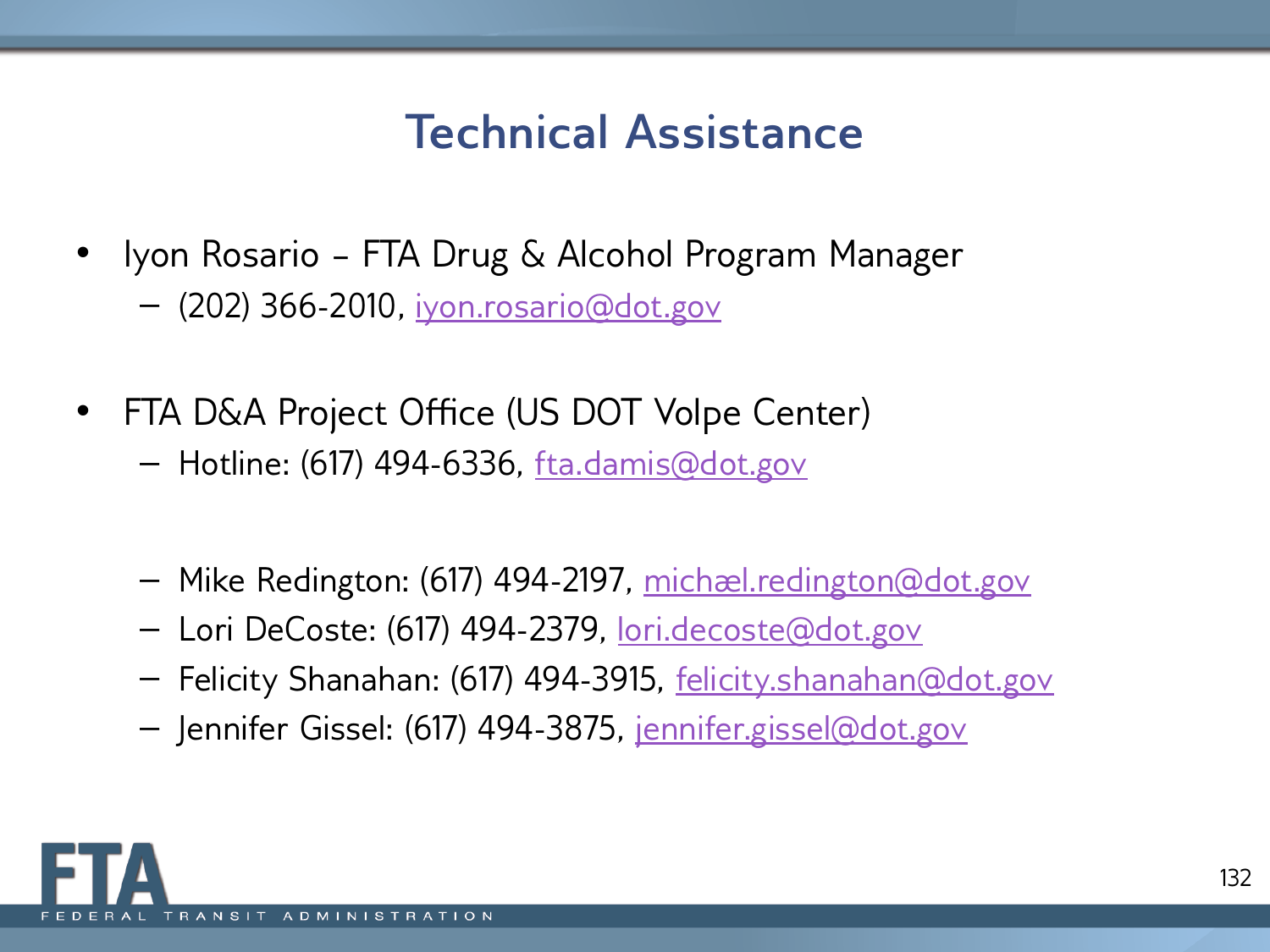

# Technical Assistance
Iyon Rosario – FTA Drug & Alcohol Program Manager
(202) 366-2010, iyon.rosario@dot.gov

FTA D&A Project Office (US DOT Volpe Center)
Hotline: (617) 494-6336, fta.damis@dot.gov

Mike Redington: (617) 494-2197, michael.redington@dot.gov
Lori DeCoste: (617) 494-2379, lori.decoste@dot.gov
Felicity Shanahan: (617) 494-3915, felicity.shanahan@dot.gov
Jennifer Gissel: (617) 494-3875, jennifer.gissel@dot.gov

132